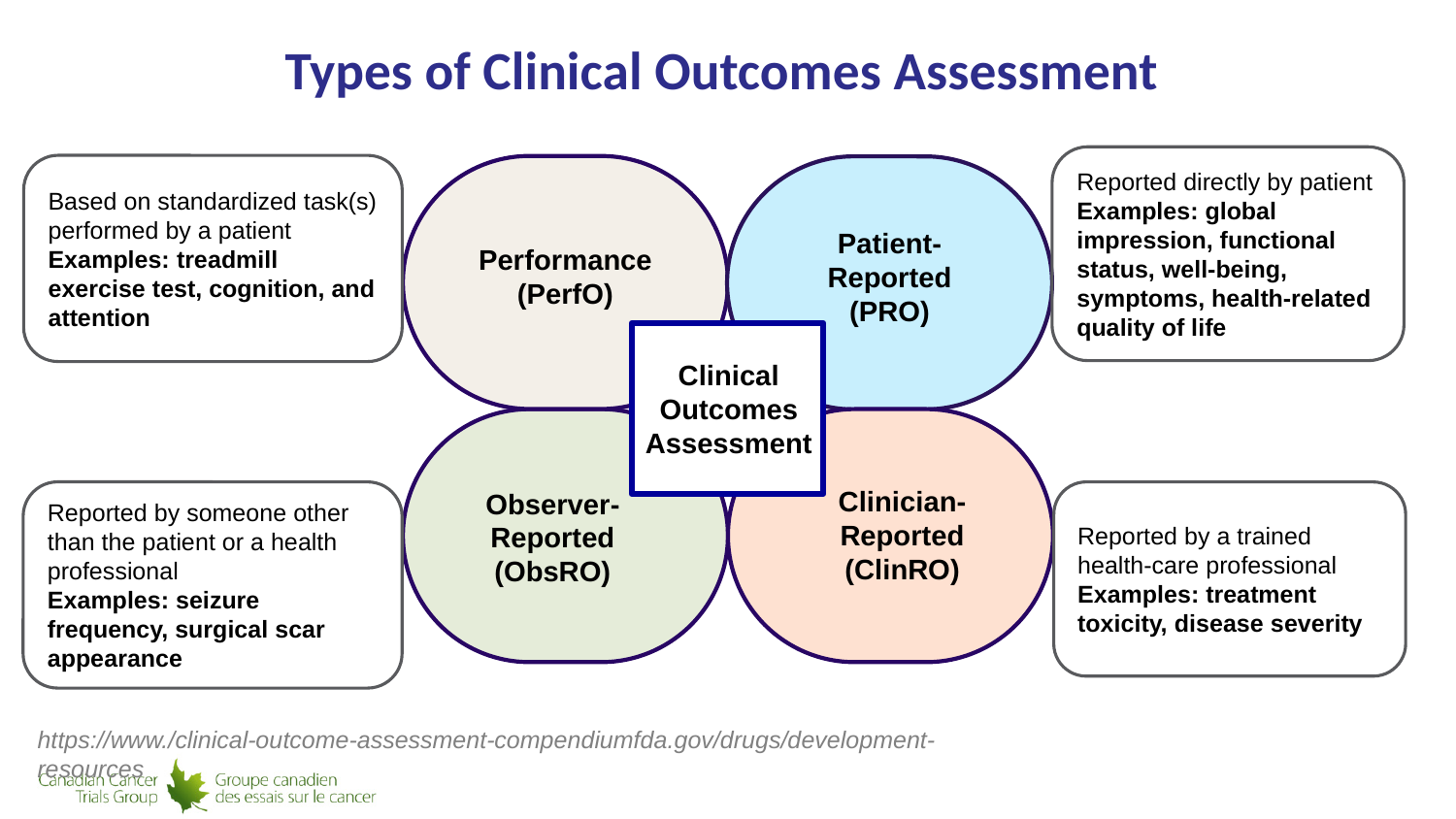

# Types of Clinical Outcomes Assessment
Reported directly by patient
Examples: global impression, functional status, well-being, symptoms, health-related quality of life
Based on standardized task(s) performed by a patient
Examples: treadmill exercise test, cognition, and attention

Patient-Reported
(PRO)
Performance
(PerfO)

Clinical Outcomes Assessment

Clinician-Reported
(ClinRO)
Observer-Reported
(ObsRO)
Reported by someone other than the patient or a health professional
Examples: seizure frequency, surgical scar appearance
Reported by a trained health-care professional
Examples: treatment toxicity, disease severity
https://www./clinical-outcome-assessment-compendiumfda.gov/drugs/development-resources